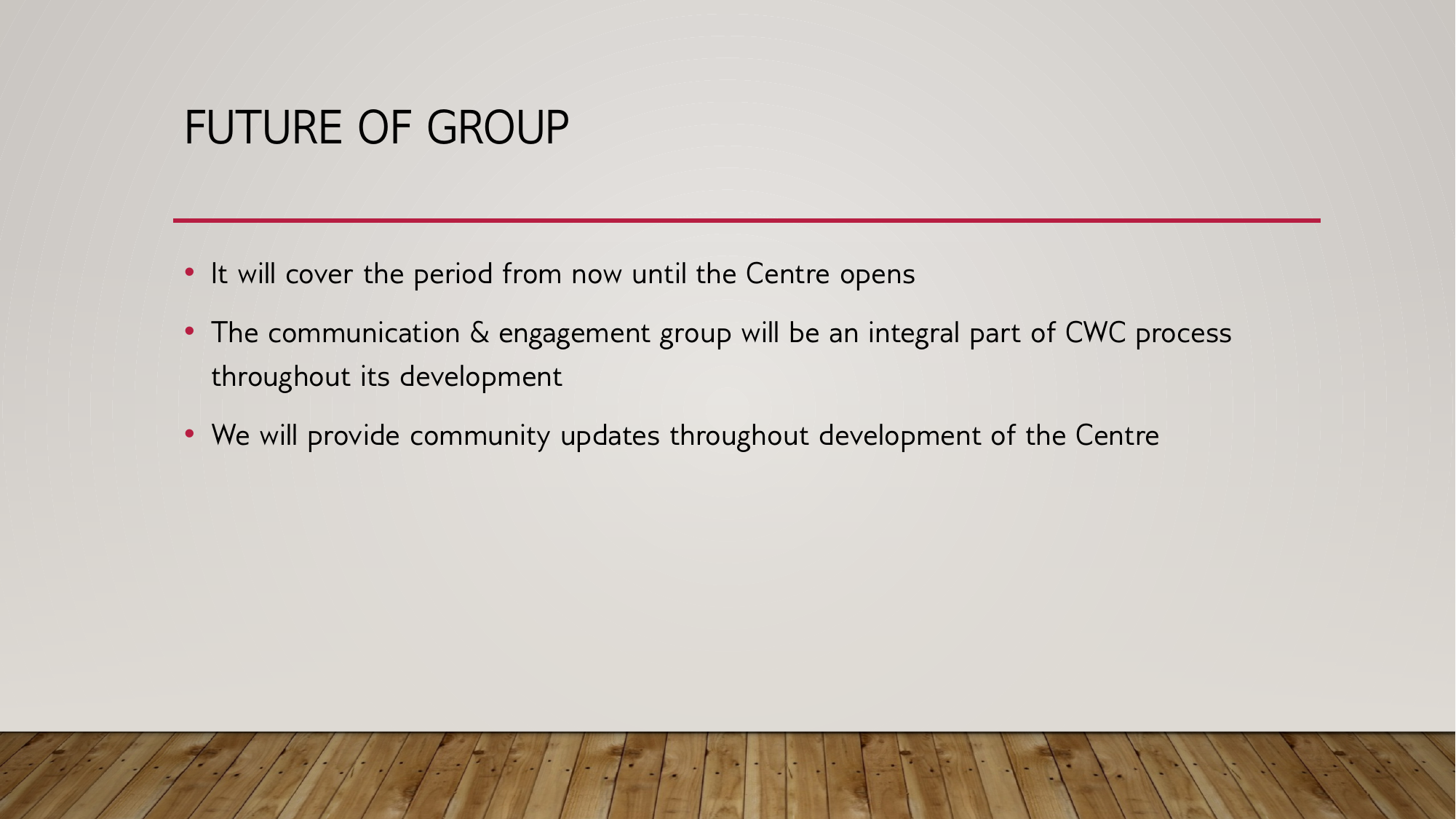

# Future of group
It will cover the period from now until the Centre opens
The communication & engagement group will be an integral part of CWC process throughout its development
We will provide community updates throughout development of the Centre